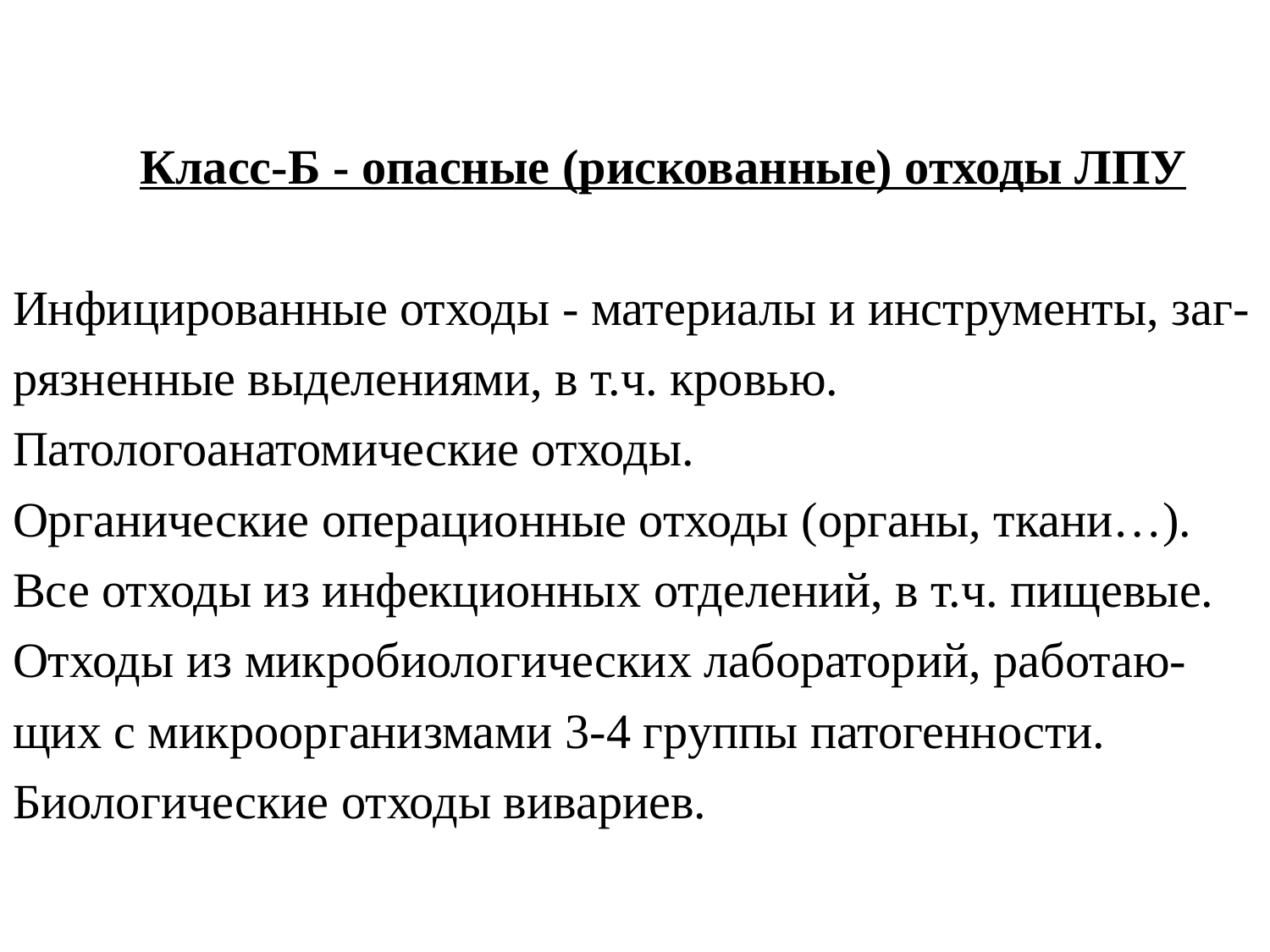

# Класс-Б - опасные (рискованные) отходы ЛПУ Инфицированные отходы - материалы и инструменты, заг-рязненные выделениями, в т.ч. кровью. Патологоанатомические отходы. Органические операционные отходы (органы, ткани…). Все отходы из инфекционных отделений, в т.ч. пищевые. Отходы из микробиологических лабораторий, работаю-щих с микроорганизмами 3-4 группы патогенности. Биологические отходы вивариев.